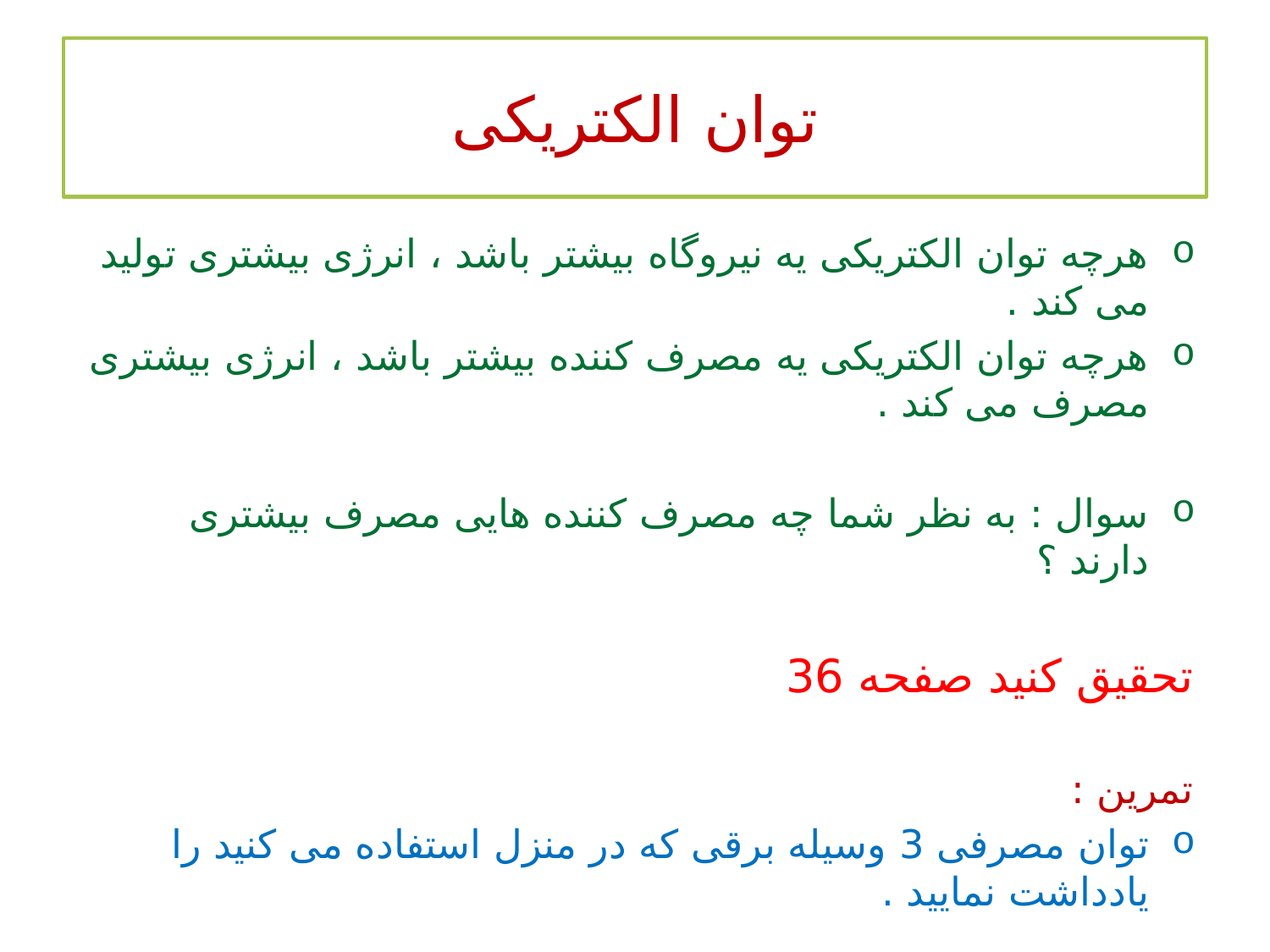

# توان الکتریکی
هرچه توان الکتریکی یه نیروگاه بیشتر باشد ، انرژی بیشتری تولید می کند .
هرچه توان الکتریکی یه مصرف کننده بیشتر باشد ، انرژی بیشتری مصرف می کند .

سوال : به نظر شما چه مصرف کننده هایی مصرف بیشتری دارند ؟

تحقیق کنید صفحه 36

تمرین :
توان مصرفی 3 وسیله برقی که در منزل استفاده می کنید را یادداشت نمایید .